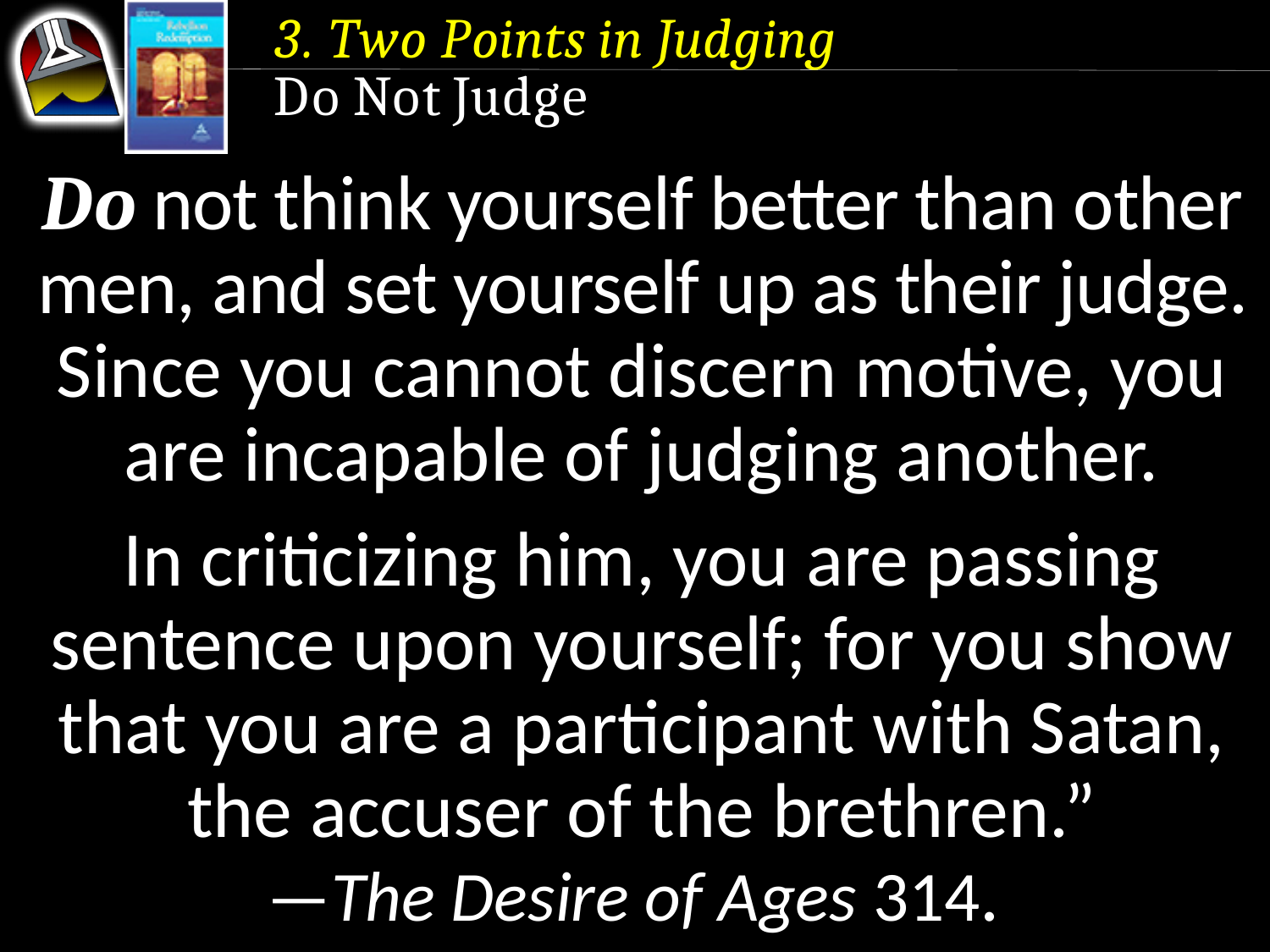

3. Two Points in Judging
Do Not Judge
Do not think yourself better than other men, and set yourself up as their judge. Since you cannot discern motive, you are incapable of judging another.
In criticizing him, you are passing sentence upon yourself; for you show that you are a participant with Satan, the accuser of the brethren.”
—The Desire of Ages 314.